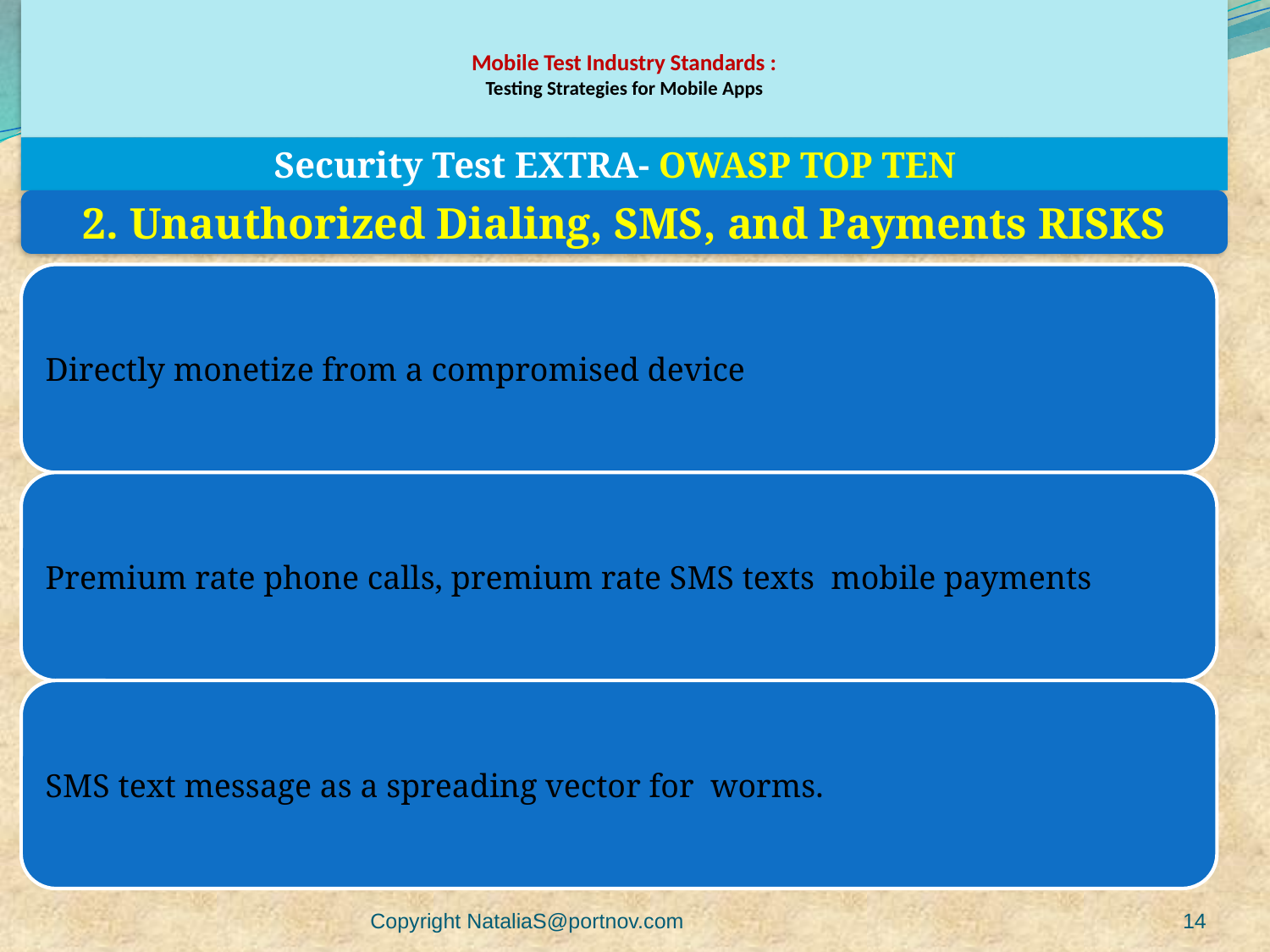

# Mobile Test Industry Standards : Testing Strategies for Mobile Apps
Security Test EXTRA- OWASP TOP TEN
2. Unauthorized Dialing, SMS, and Payments RISKS
Directly monetize from a compromised device
Premium rate phone calls, premium rate SMS texts  mobile payments
SMS text message as a spreading vector for  worms.
Copyright NataliaS@portnov.com
14